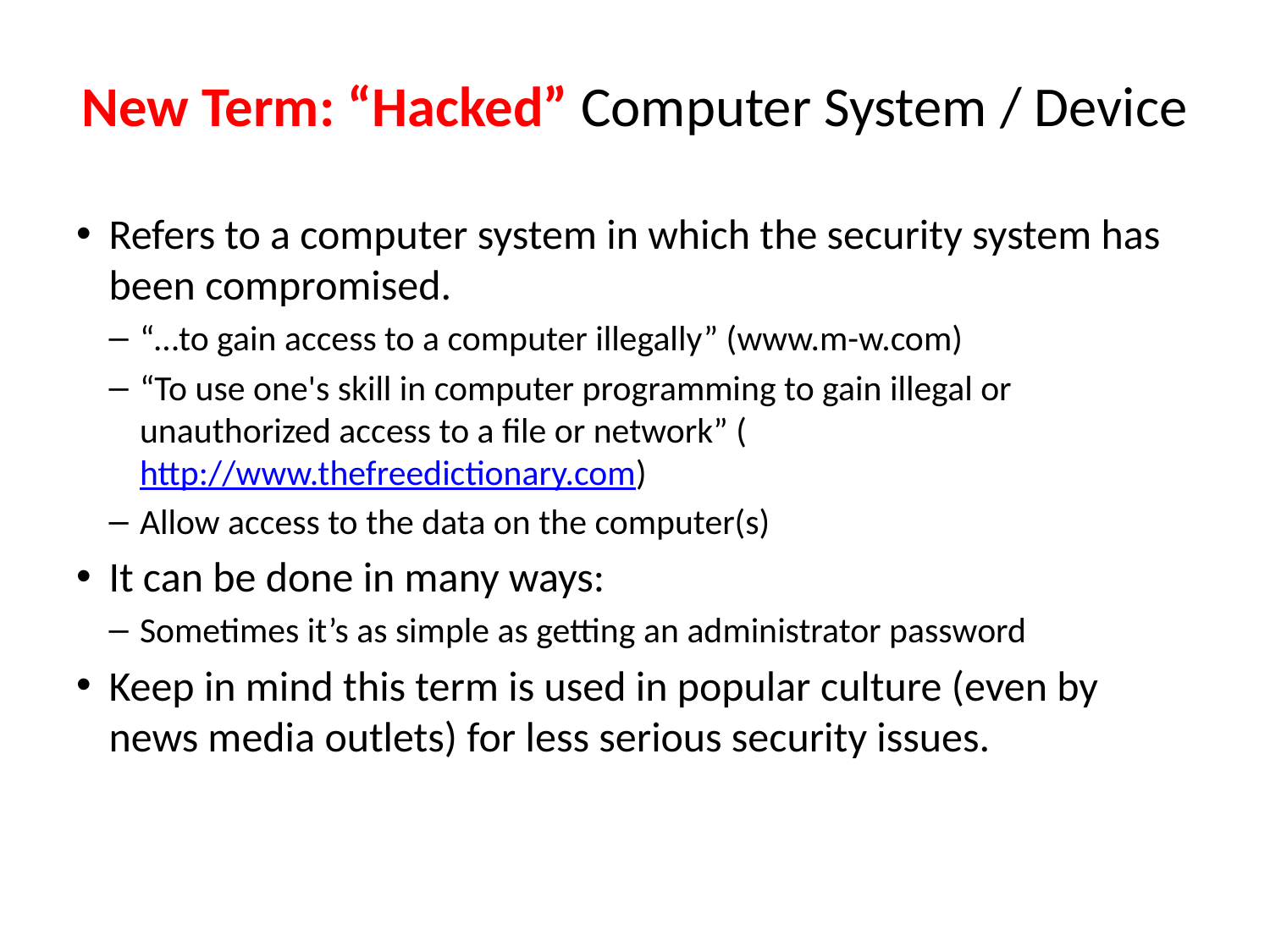

# New Term: “Hacked” Computer System / Device
Refers to a computer system in which the security system has been compromised.
“…to gain access to a computer illegally” (www.m-w.com)
“To use one's skill in computer programming to gain illegal or unauthorized access to a file or network” (http://www.thefreedictionary.com)
Allow access to the data on the computer(s)
It can be done in many ways:
Sometimes it’s as simple as getting an administrator password
Keep in mind this term is used in popular culture (even by news media outlets) for less serious security issues.